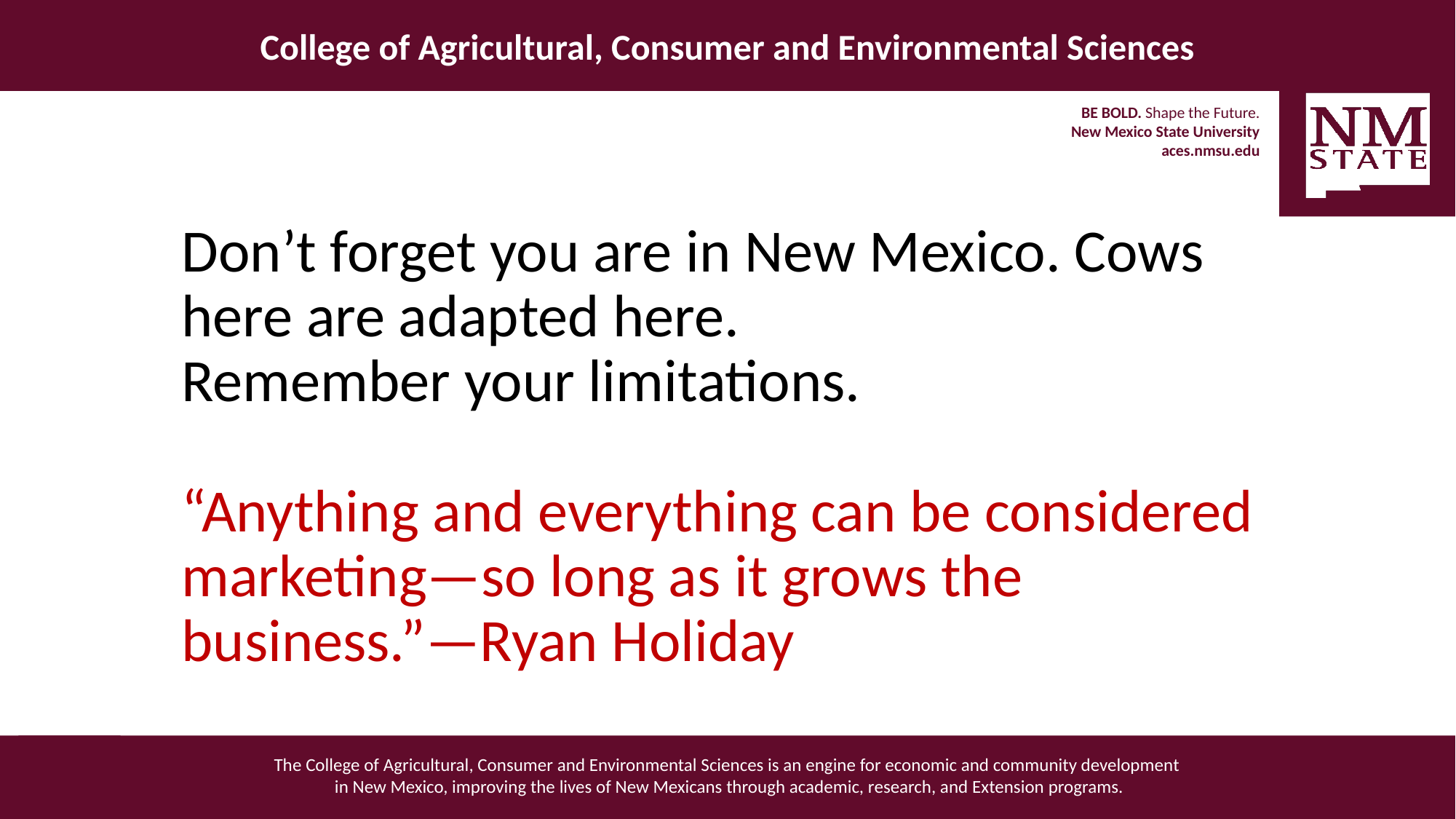

Don’t forget you are in New Mexico. Cows here are adapted here.
Remember your limitations.
“Anything and everything can be considered marketing—so long as it grows the business.”—Ryan Holiday